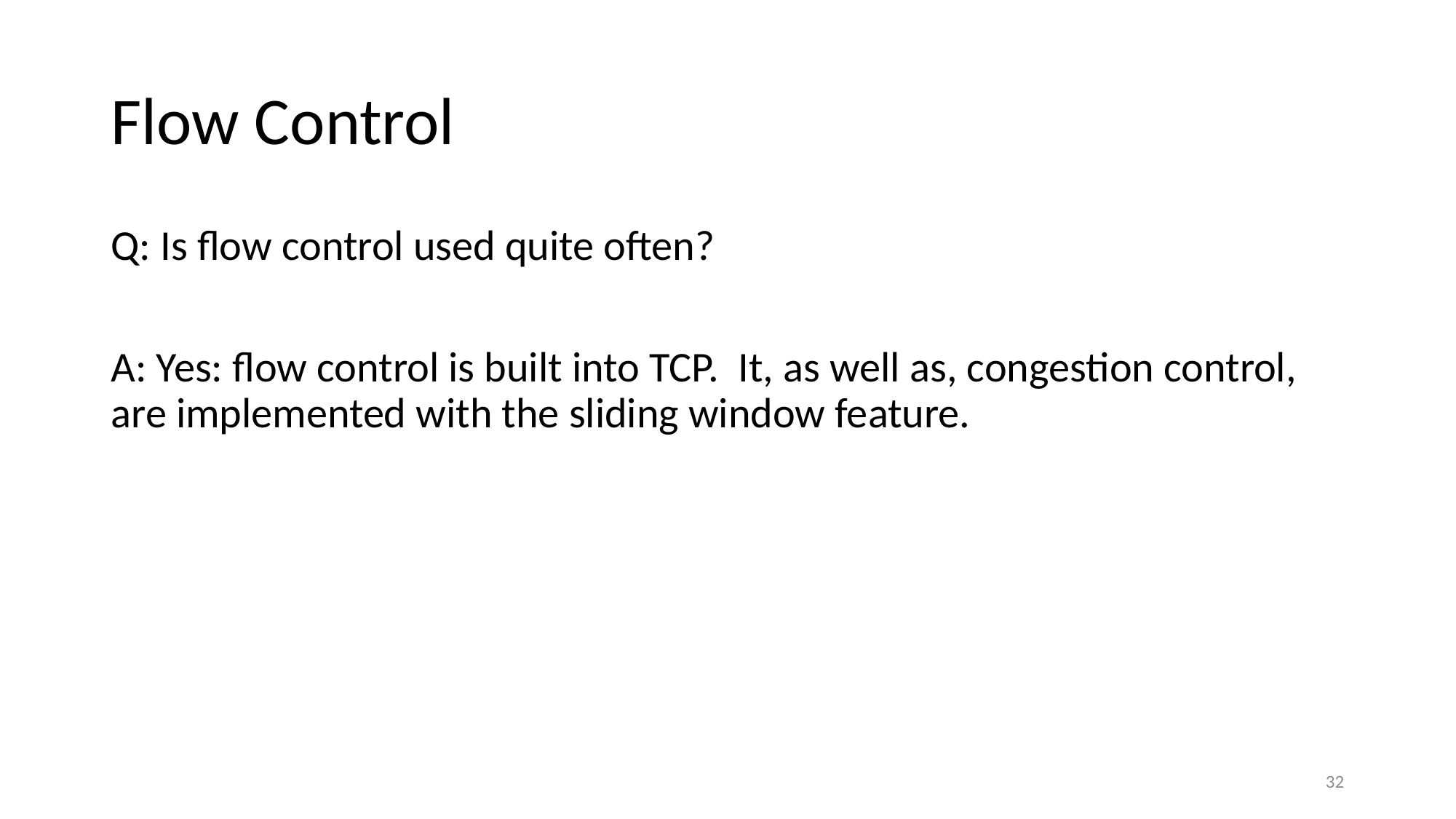

# Flow Control
Q: Is flow control used quite often?

A: Yes: flow control is built into TCP.  It, as well as, congestion control, are implemented with the sliding window feature.
32